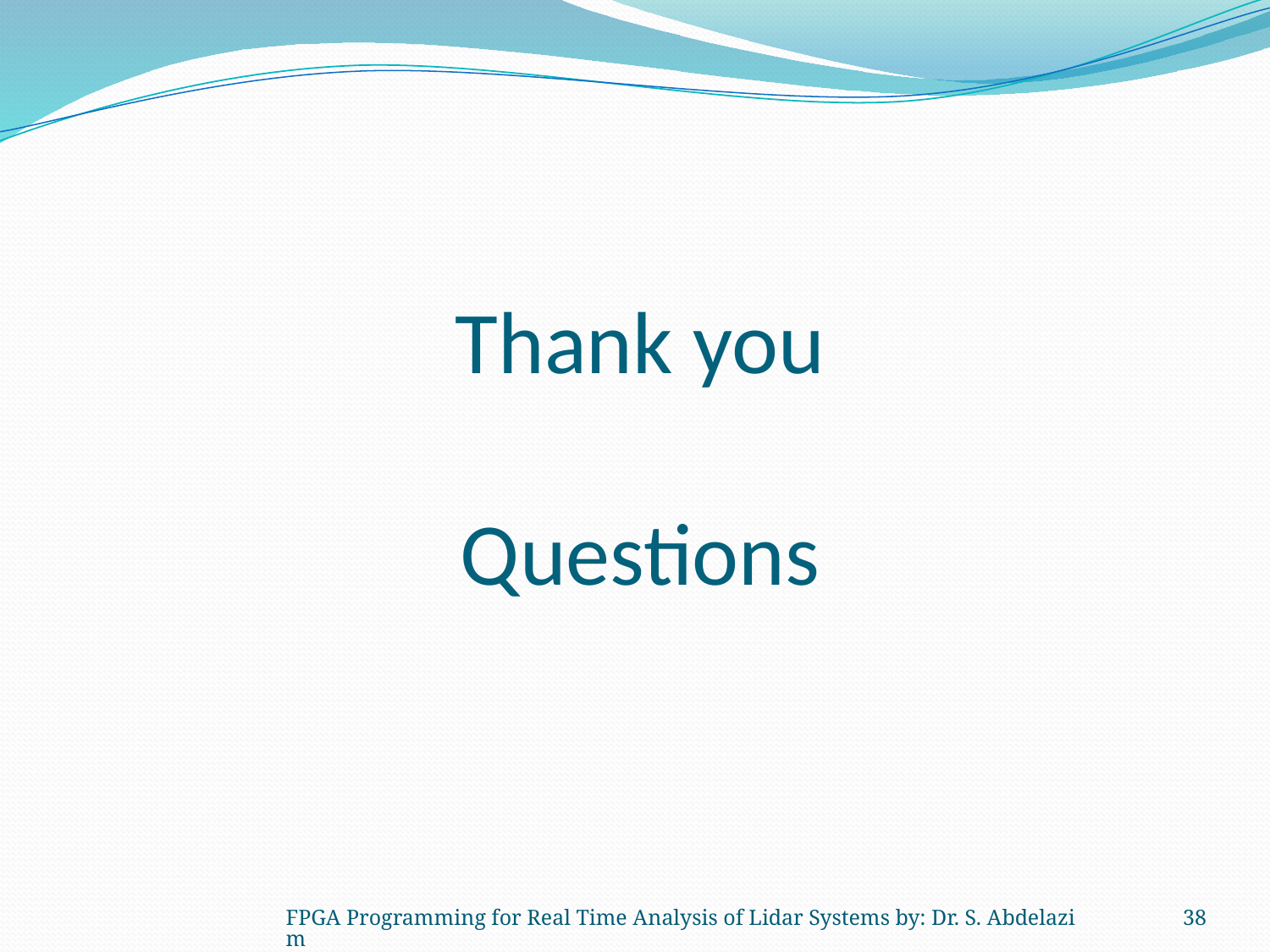

# Thank you Questions
FPGA Programming for Real Time Analysis of Lidar Systems by: Dr. S. Abdelazim
38